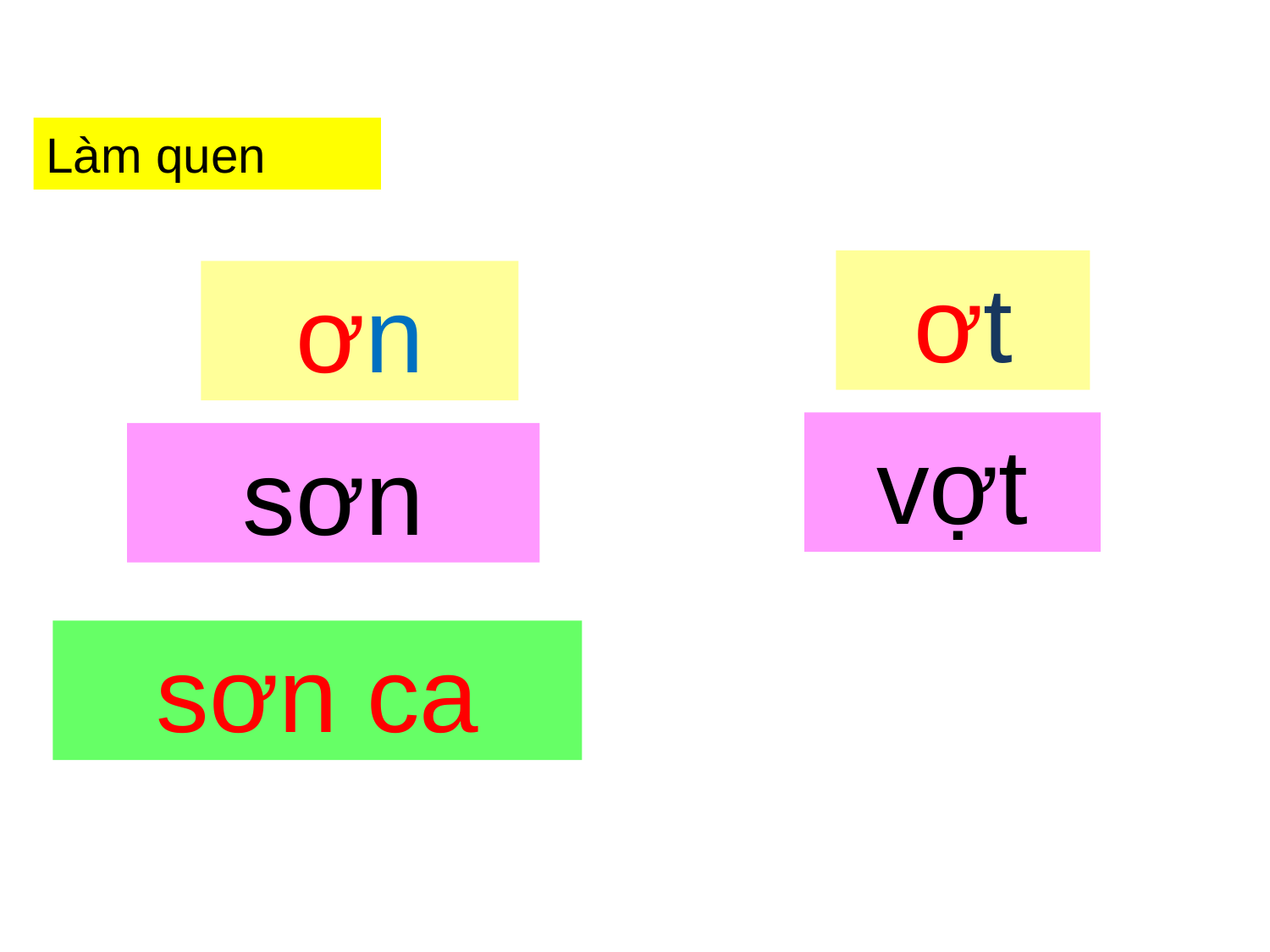

Làm quen
ơt
ơn
vợt
sơn
sơn ca